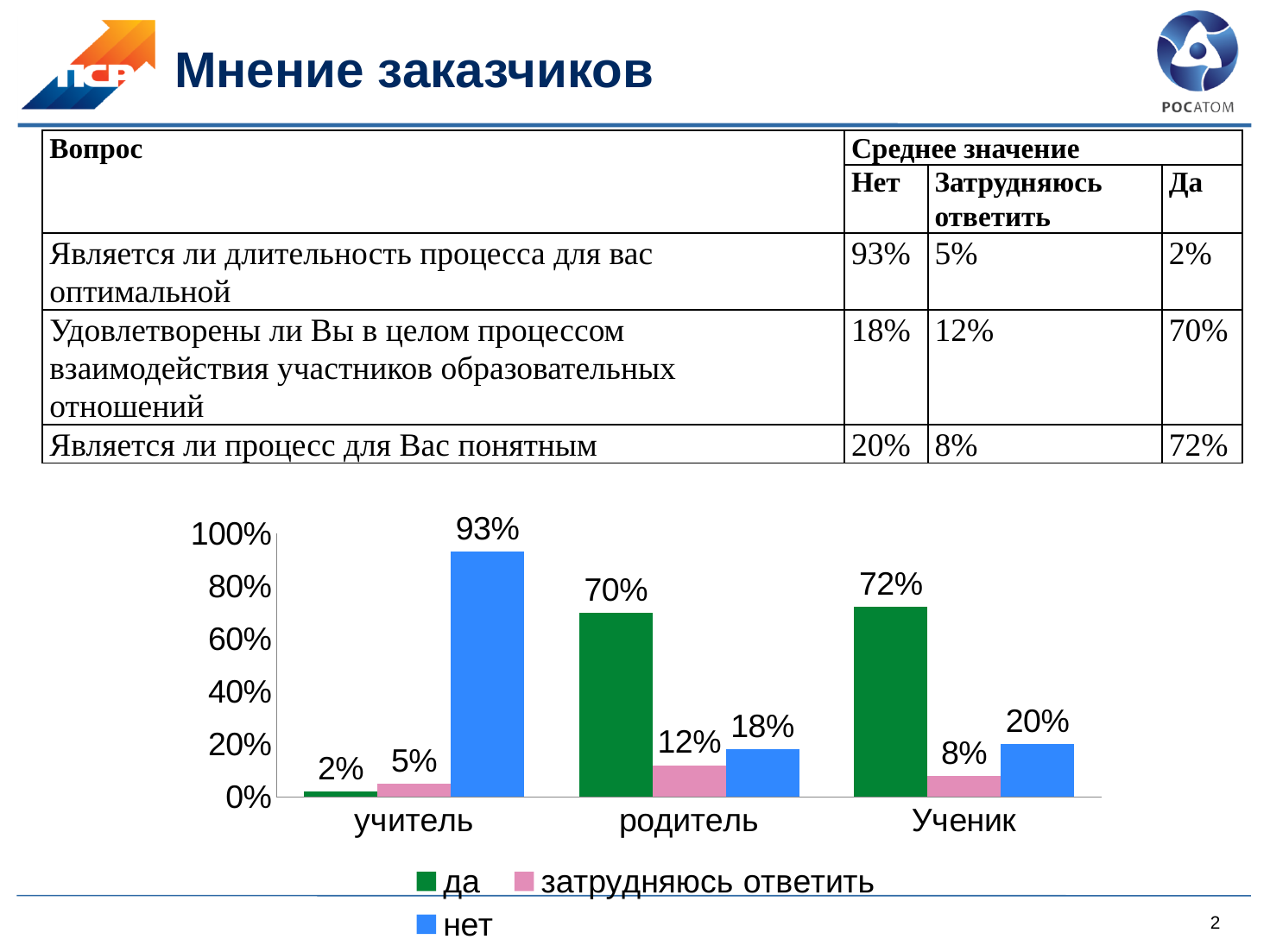

# Мнение заказчиков
| Вопрос | Среднее значение |  |  |
| --- | --- | --- | --- |
|  | Нет | Затрудняюсь ответить | Да |
| Является ли длительность процесса для вас оптимальной | 93% | 5% | 2% |
| Удовлетворены ли Вы в целом процессом взаимодействия участников образовательных отношений | 18% | 12% | 70% |
| Является ли процесс для Вас понятным | 20% | 8% | 72% |

### Chart

| Category | да | затрудняюсь ответить | нет |
|---|---|---|---|
| учитель | 0.02000000000000002 | 0.050000000000000044 | 0.93 |
| родитель | 0.7000000000000005 | 0.12000000000000002 | 0.18000000000000013 |
| Ученик | 0.7200000000000005 | 0.08000000000000008 | 0.2 |